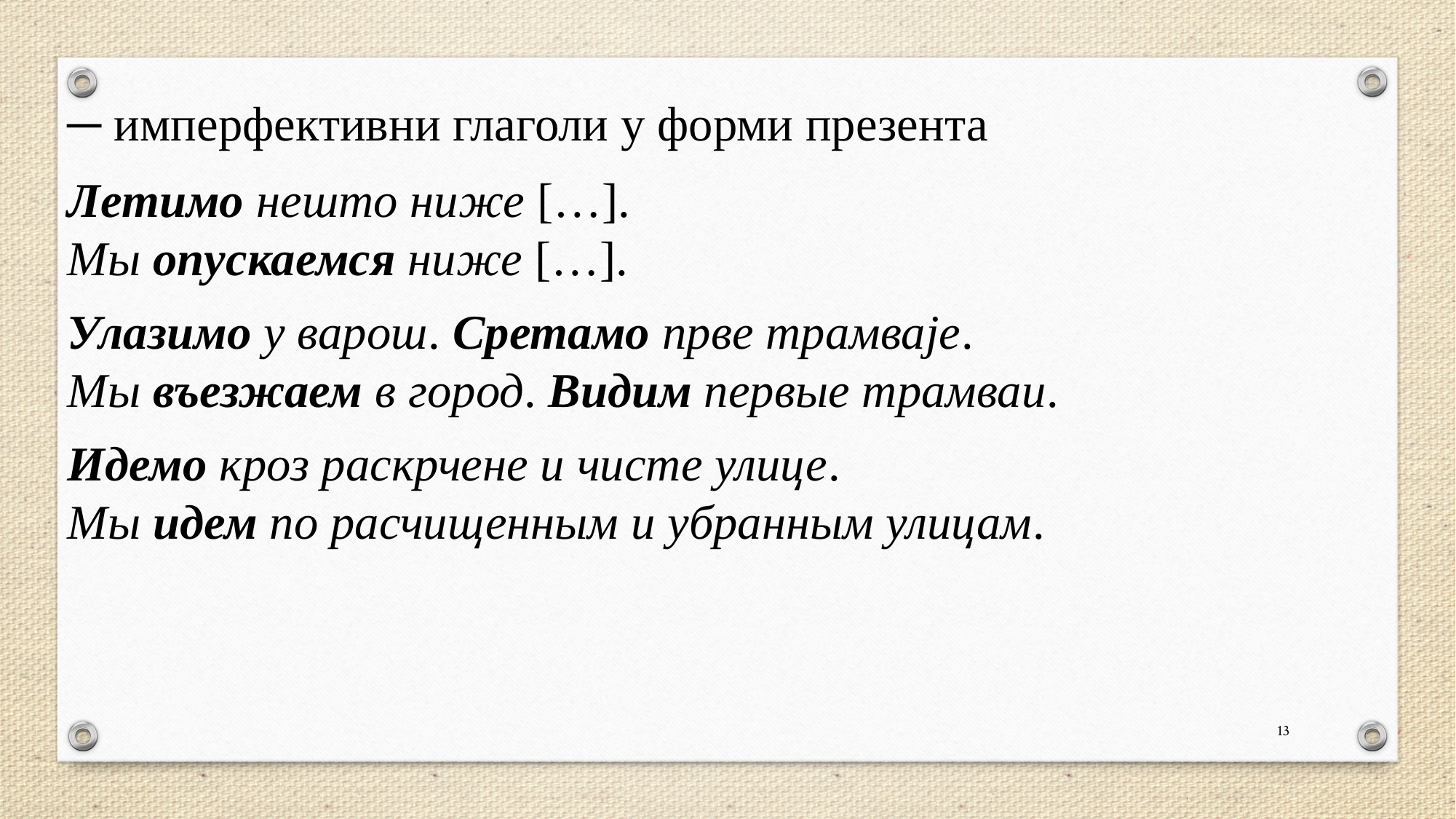

─ имперфективни глаголи у форми презента
Летимо нешто ниже […].
Мы опуска­емся ниже […].
Улазимо у варош. Сретамо прве трамваје.
Мы въезжаем в город. Видим первые трамваи.
Идемо кроз раскрчене и чисте улице.
Мы идем по расчищенным и убранным улицам.

13